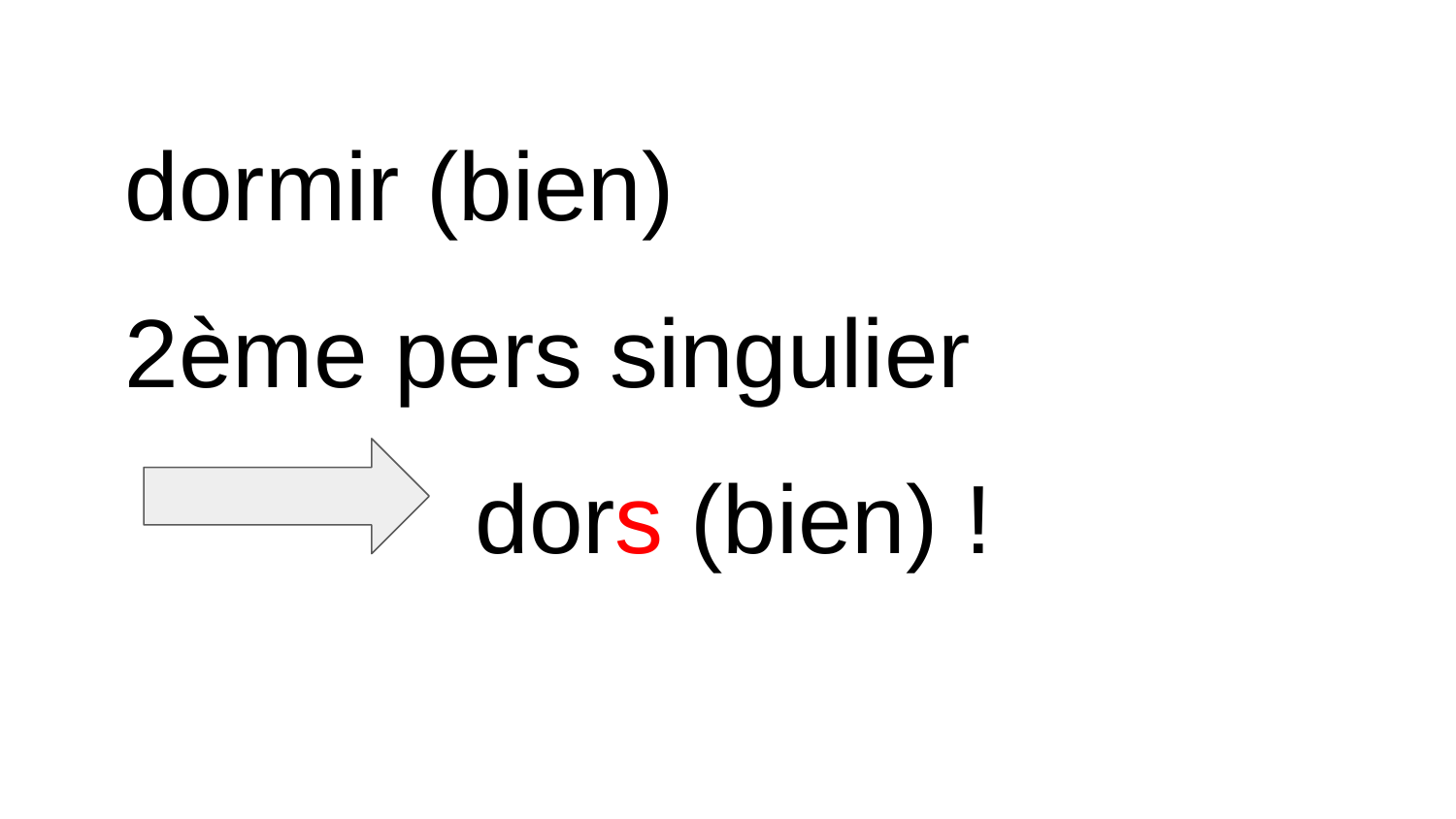

dormir (bien)
2ème pers singulier
             dors (bien) !